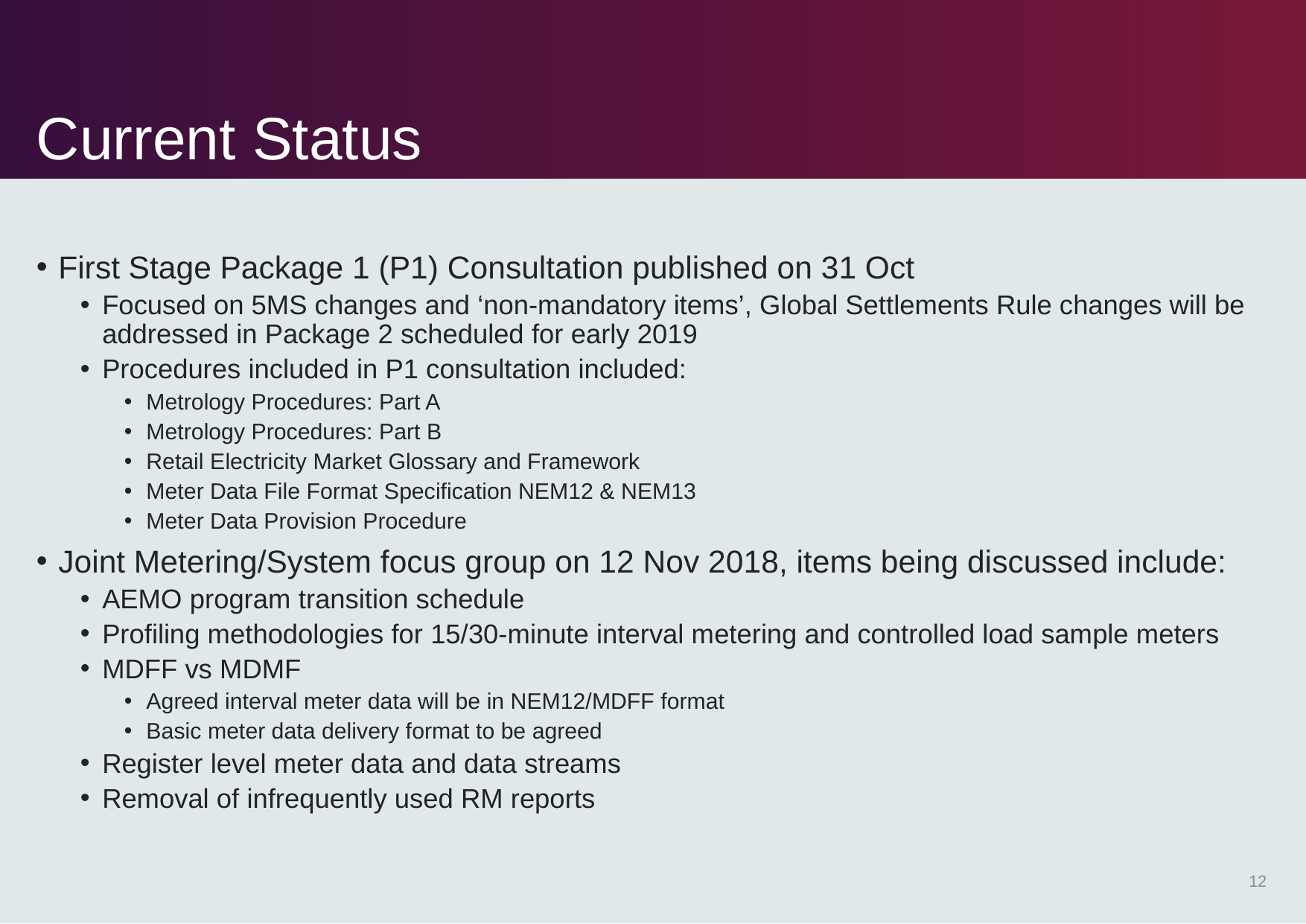

# Current Status
First Stage Package 1 (P1) Consultation published on 31 Oct
Focused on 5MS changes and ‘non-mandatory items’, Global Settlements Rule changes will be addressed in Package 2 scheduled for early 2019
Procedures included in P1 consultation included:
Metrology Procedures: Part A
Metrology Procedures: Part B
Retail Electricity Market Glossary and Framework
Meter Data File Format Specification NEM12 & NEM13
Meter Data Provision Procedure
Joint Metering/System focus group on 12 Nov 2018, items being discussed include:
AEMO program transition schedule
Profiling methodologies for 15/30-minute interval metering and controlled load sample meters
MDFF vs MDMF
Agreed interval meter data will be in NEM12/MDFF format
Basic meter data delivery format to be agreed
Register level meter data and data streams
Removal of infrequently used RM reports

12